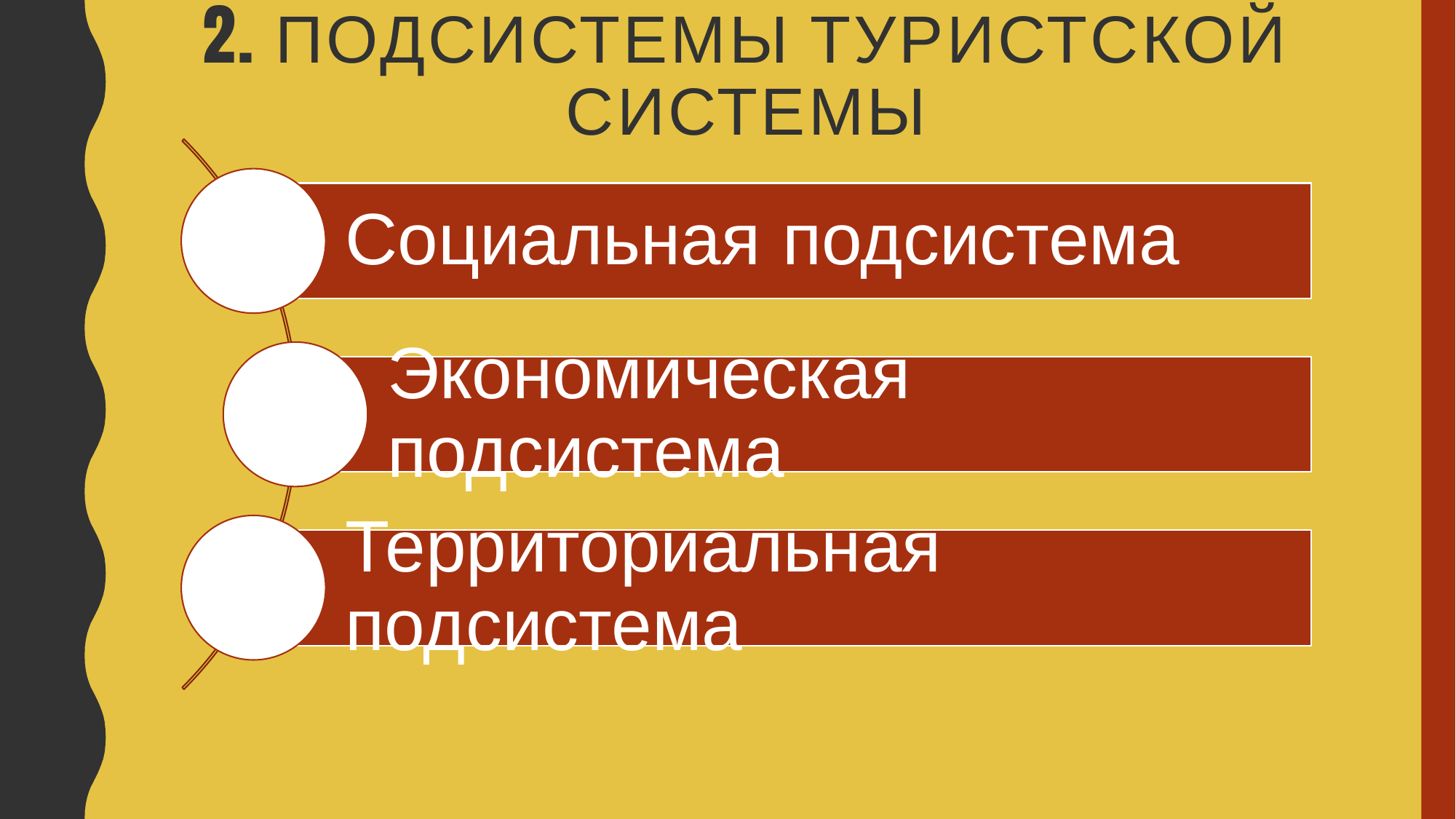

# 2. Подсистемы туристской системы
Социальная подсистема
Экономическая подсистема
Территориальная подсистема